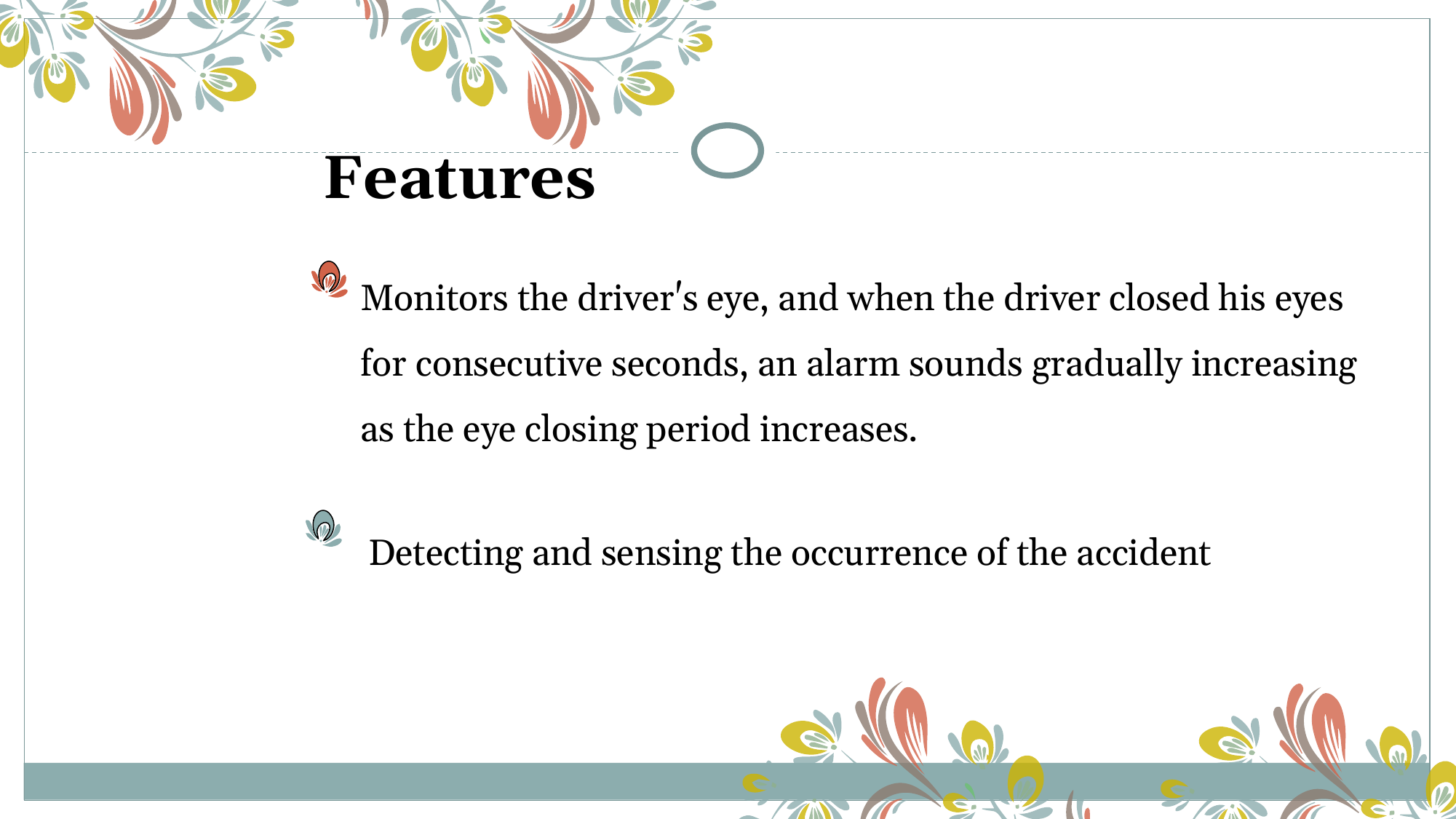

Features
Monitors the driver's eye, and when the driver closed his eyes for consecutive seconds, an alarm sounds gradually increasing as the eye closing period increases.

Detecting and sensing the occurrence of the accident